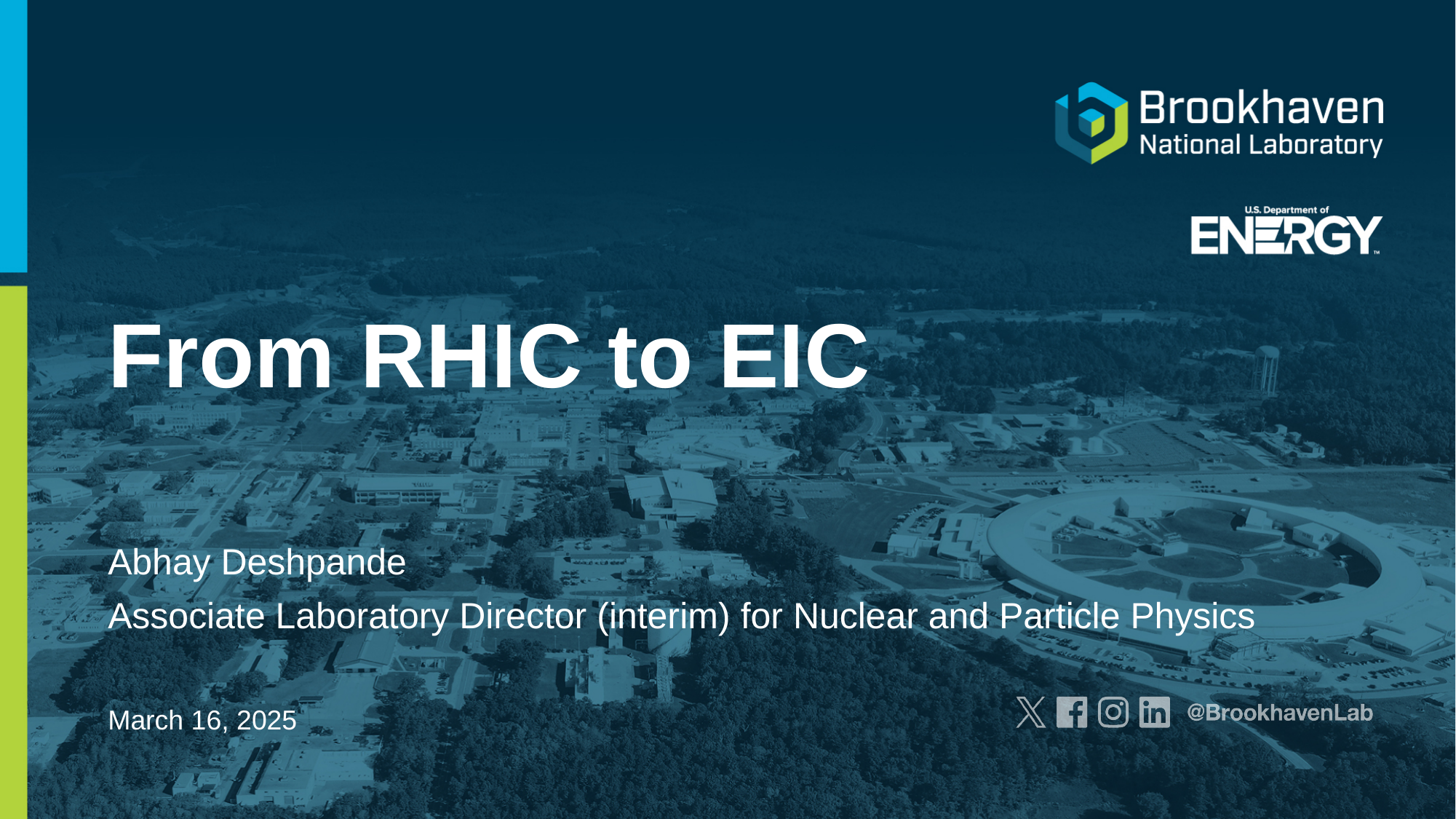

# From RHIC to EIC
Abhay Deshpande
Associate Laboratory Director (interim) for Nuclear and Particle Physics
March 16, 2025